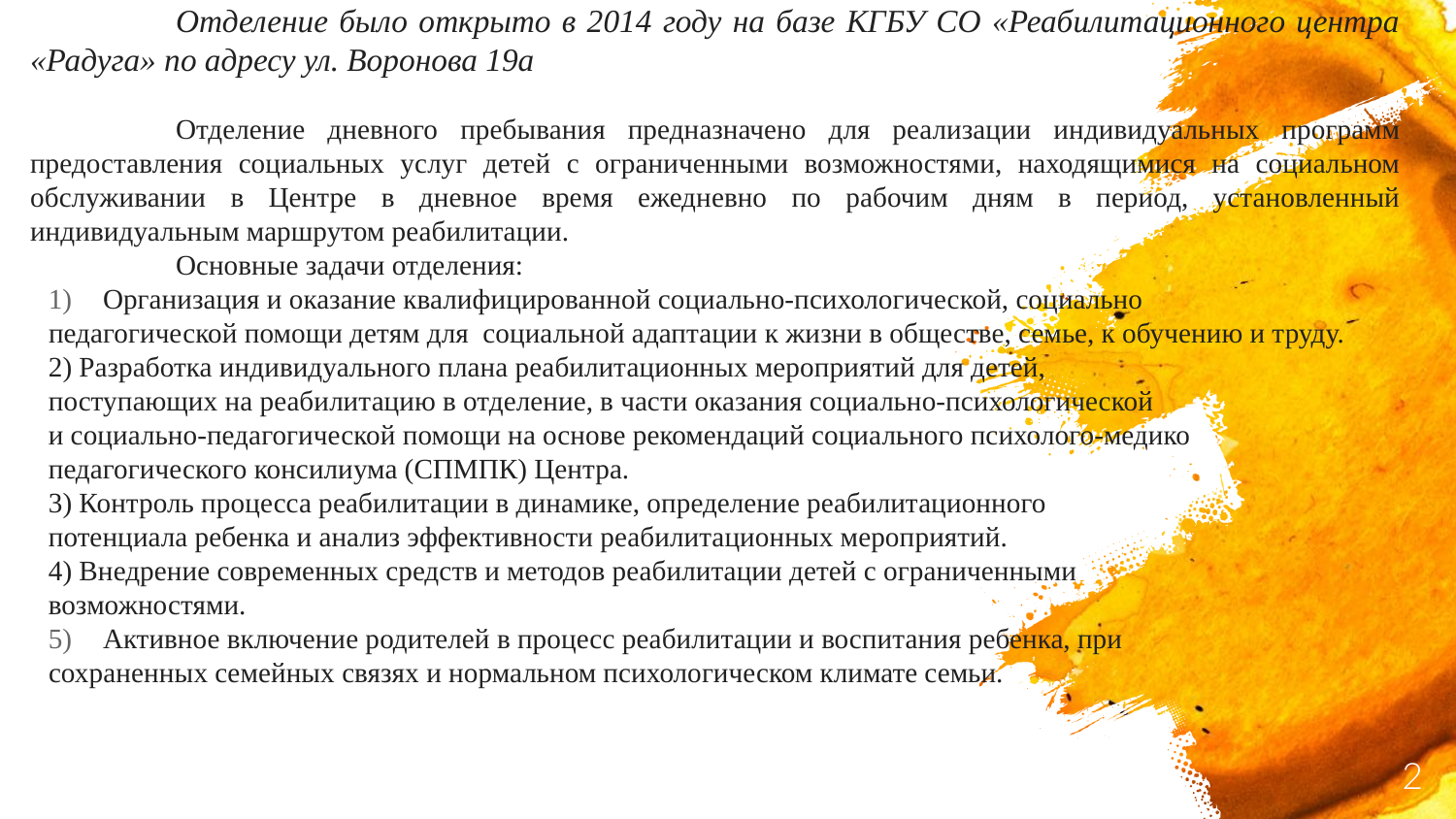

Отделение было открыто в 2014 году на базе КГБУ СО «Реабилитационного центра «Радуга» по адресу ул. Воронова 19а

	Отделение дневного пребывания предназначено для реализации индивидуальных программ предоставления социальных услуг детей с ограниченными возможностями, находящимися на социальном обслуживании в Центре в дневное время ежедневно по рабочим дням в период, установленный индивидуальным маршрутом реабилитации.
	Основные задачи отделения:
Организация и оказание квалифицированной социально-психологической, социально
педагогической помощи детям для  социальной адаптации к жизни в обществе, семье, к обучению и труду.
2) Разработка индивидуального плана реабилитационных мероприятий для детей,
поступающих на реабилитацию в отделение, в части оказания социально-психологической
и социально-педагогической помощи на основе рекомендаций социального психолого-медико
педагогического консилиума (СПМПК) Центра.
3) Контроль процесса реабилитации в динамике, определение реабилитационного
потенциала ребенка и анализ эффективности реабилитационных мероприятий.
4) Внедрение современных средств и методов реабилитации детей с ограниченными
возможностями.
Активное включение родителей в процесс реабилитации и воспитания ребенка, при
сохраненных семейных связях и нормальном психологическом климате семьи.

2